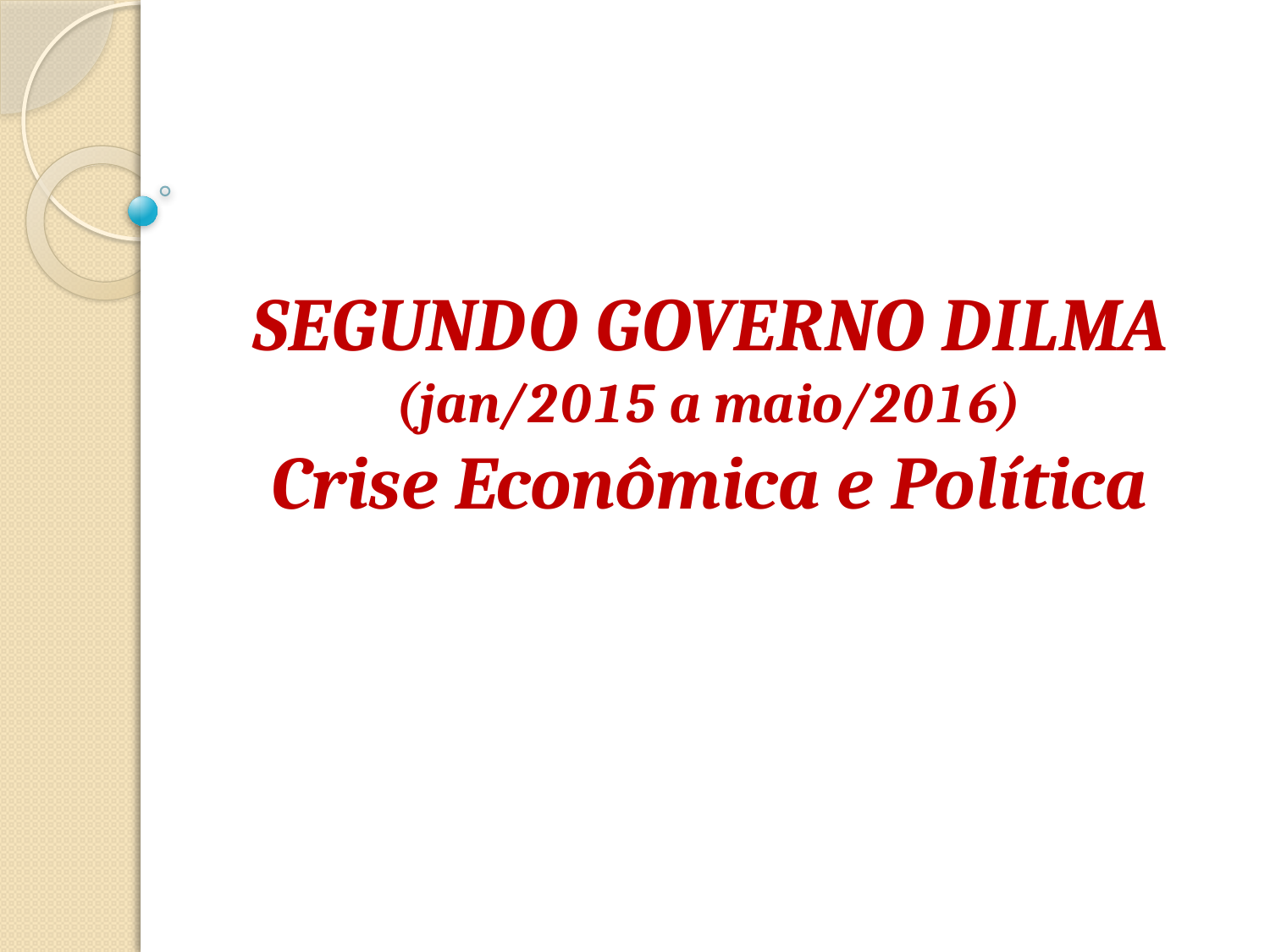

# SEGUNDO GOVERNO DILMA (jan/2015 a maio/2016) Crise Econômica e Política